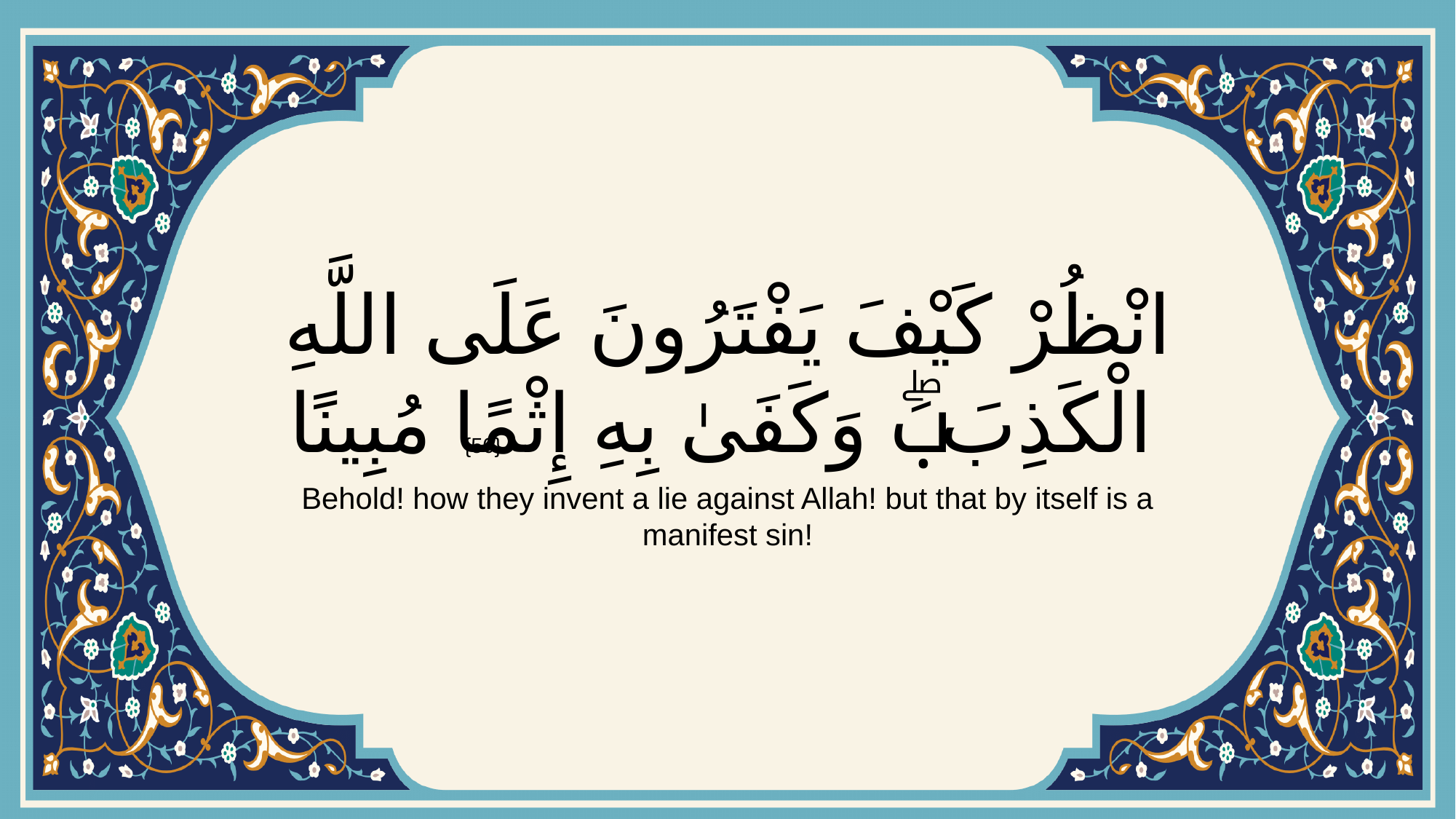

# انْظُرْ كَيْفَ يَفْتَرُونَ عَلَى اللَّهِ الْكَذِبَۖ وَكَفَىٰ بِهِ إِثْمًا مُبِينًا
{50}
Behold! how they invent a lie against Allah! but that by itself is a manifest sin!